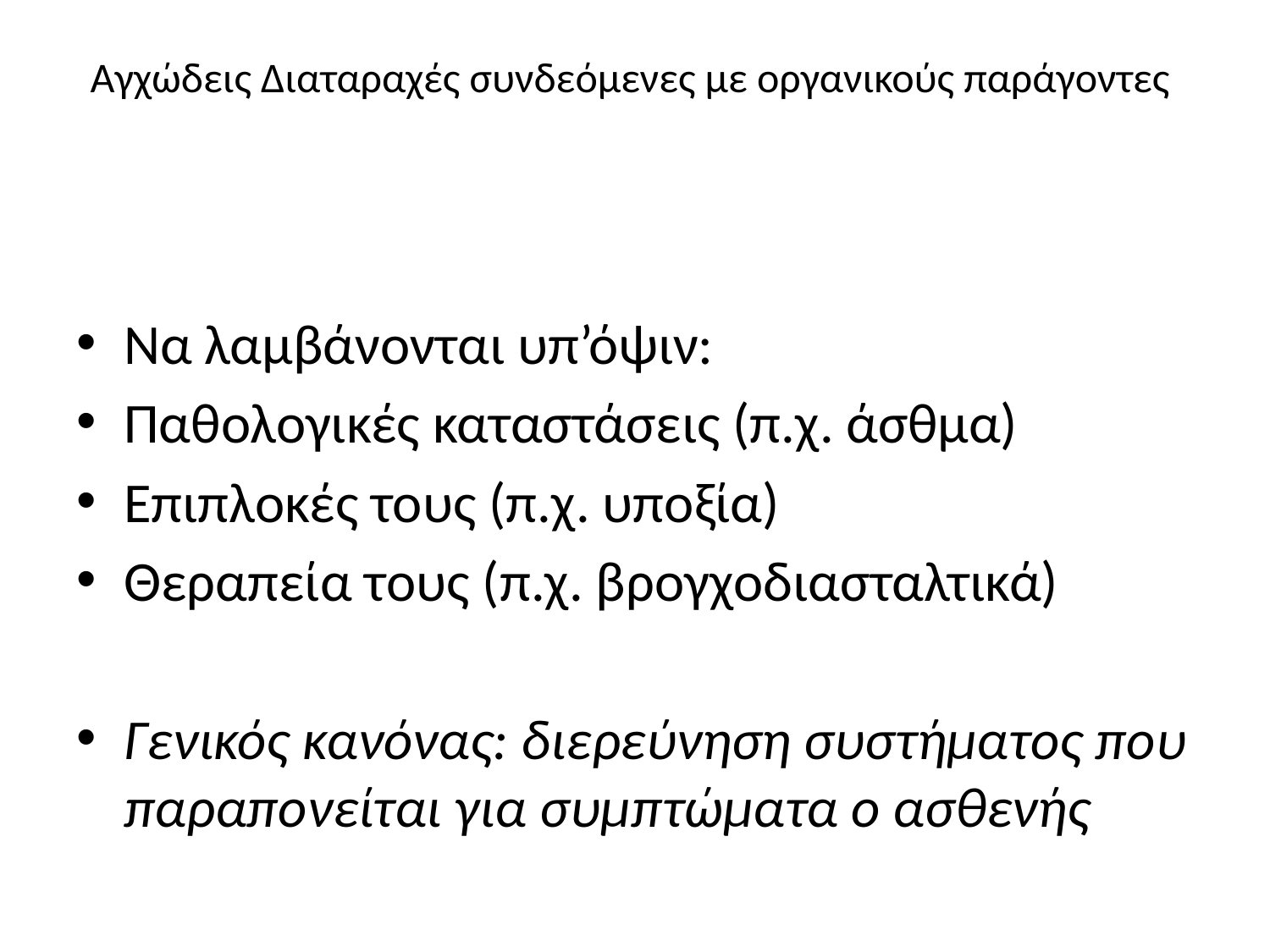

# Αγχώδεις Διαταραχές συνδεόμενες με οργανικούς παράγοντες

Να λαμβάνονται υπ’όψιν:
Παθολογικές καταστάσεις (π.χ. άσθμα)
Επιπλοκές τους (π.χ. υποξία)
Θεραπεία τους (π.χ. βρογχοδιασταλτικά)

Γενικός κανόνας: διερεύνηση συστήματος που παραπονείται για συμπτώματα ο ασθενής